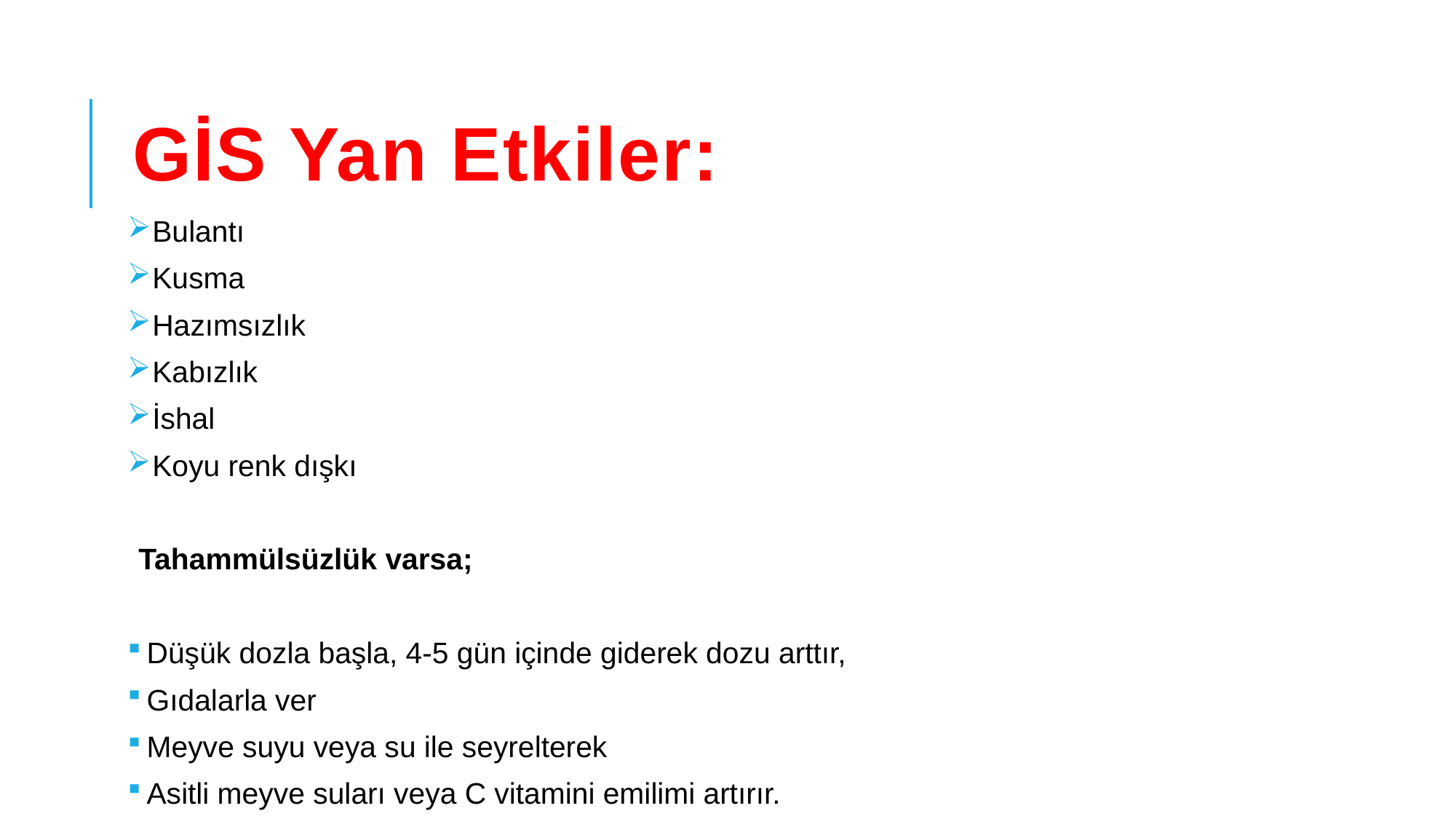

# GİS Yan Etkiler:
 Bulantı
 Kusma
 Hazımsızlık
 Kabızlık
 İshal
 Koyu renk dışkı

Tahammülsüzlük varsa;

 Düşük dozla başla, 4-5 gün içinde giderek dozu arttır,
 Gıdalarla ver
 Meyve suyu veya su ile seyrelterek
 Asitli meyve suları veya C vitamini emilimi artırır.